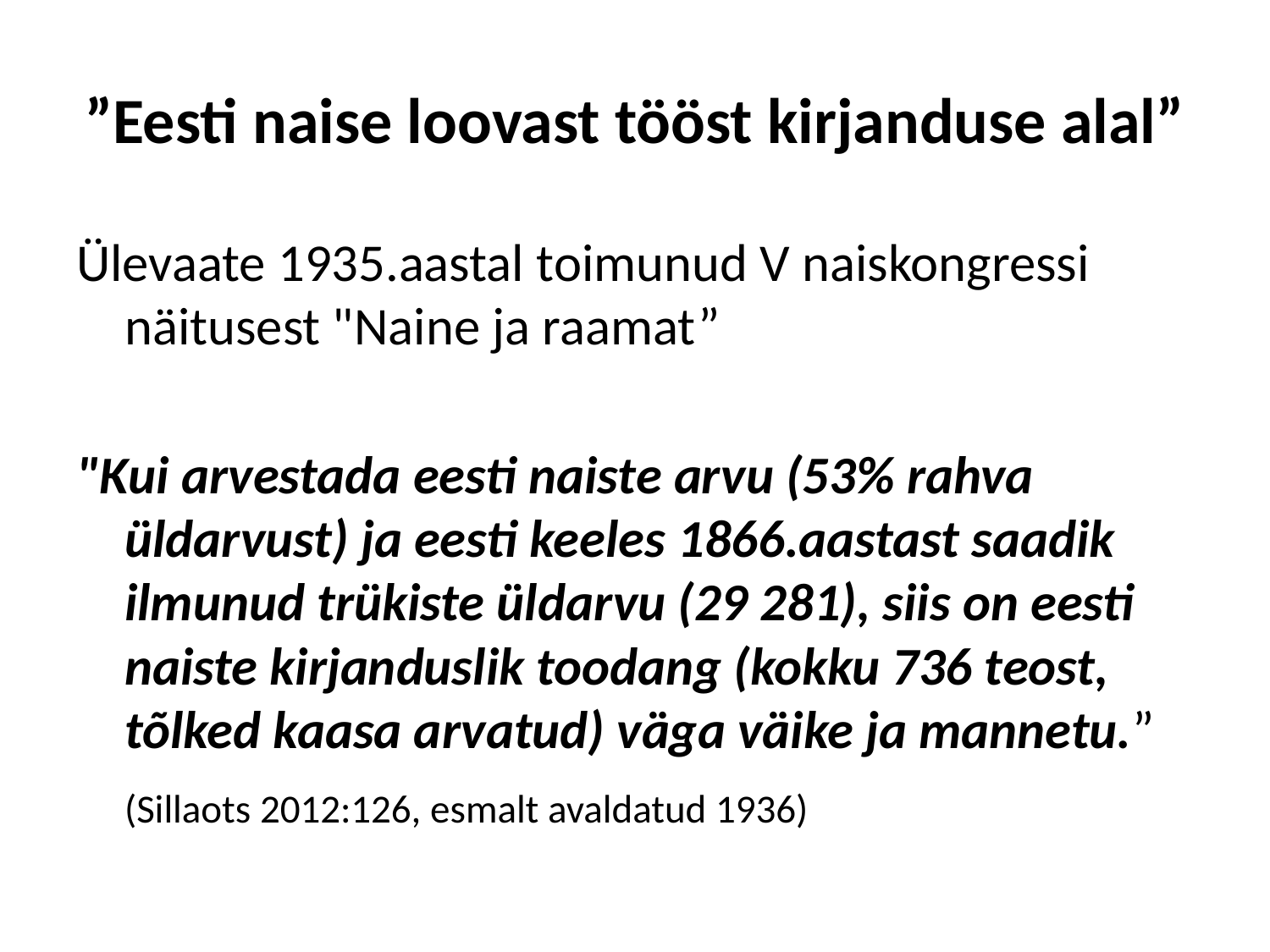

# ”Eesti naise loovast tööst kirjanduse alal”
Ülevaate 1935.aastal toimunud V naiskongressi näitusest "Naine ja raamat”

"Kui arvestada eesti naiste arvu (53% rahva üldarvust) ja eesti keeles 1866.aastast saadik ilmunud trükiste üldarvu (29 281), siis on eesti naiste kirjanduslik toodang (kokku 736 teost, tõlked kaasa arvatud) väga väike ja mannetu.”
 				(Sillaots 2012:126, esmalt avaldatud 1936)